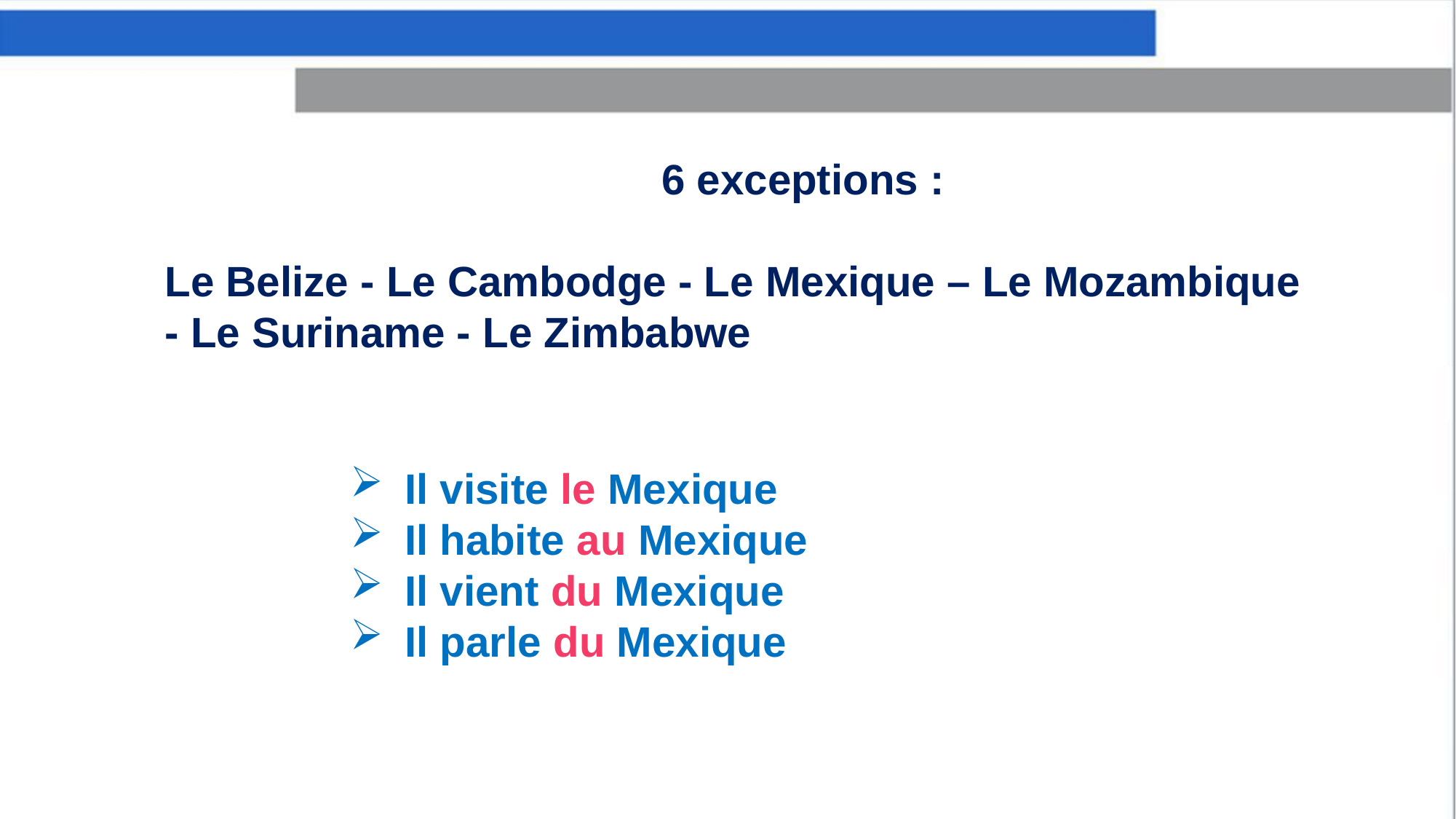

6 exceptions :
Le Belize - Le Cambodge - Le Mexique – Le Mozambique - Le Suriname - Le Zimbabwe
Il visite le Mexique
Il habite au Mexique
Il vient du Mexique
Il parle du Mexique